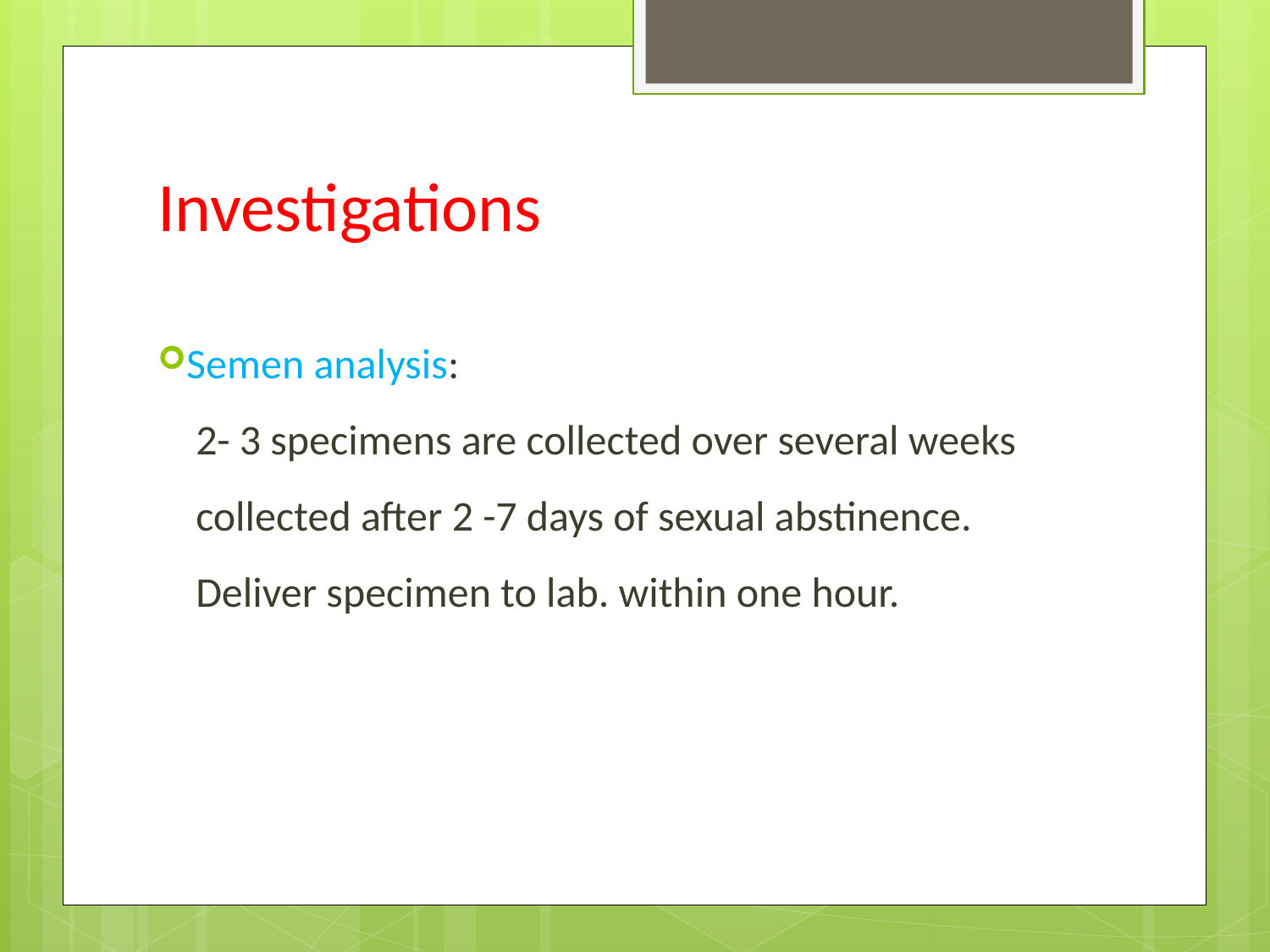

# Investigations
Semen analysis:
    2- 3 specimens are collected over several weeks
    collected after 2 -7 days of sexual abstinence.
    Deliver specimen to lab. within one hour.